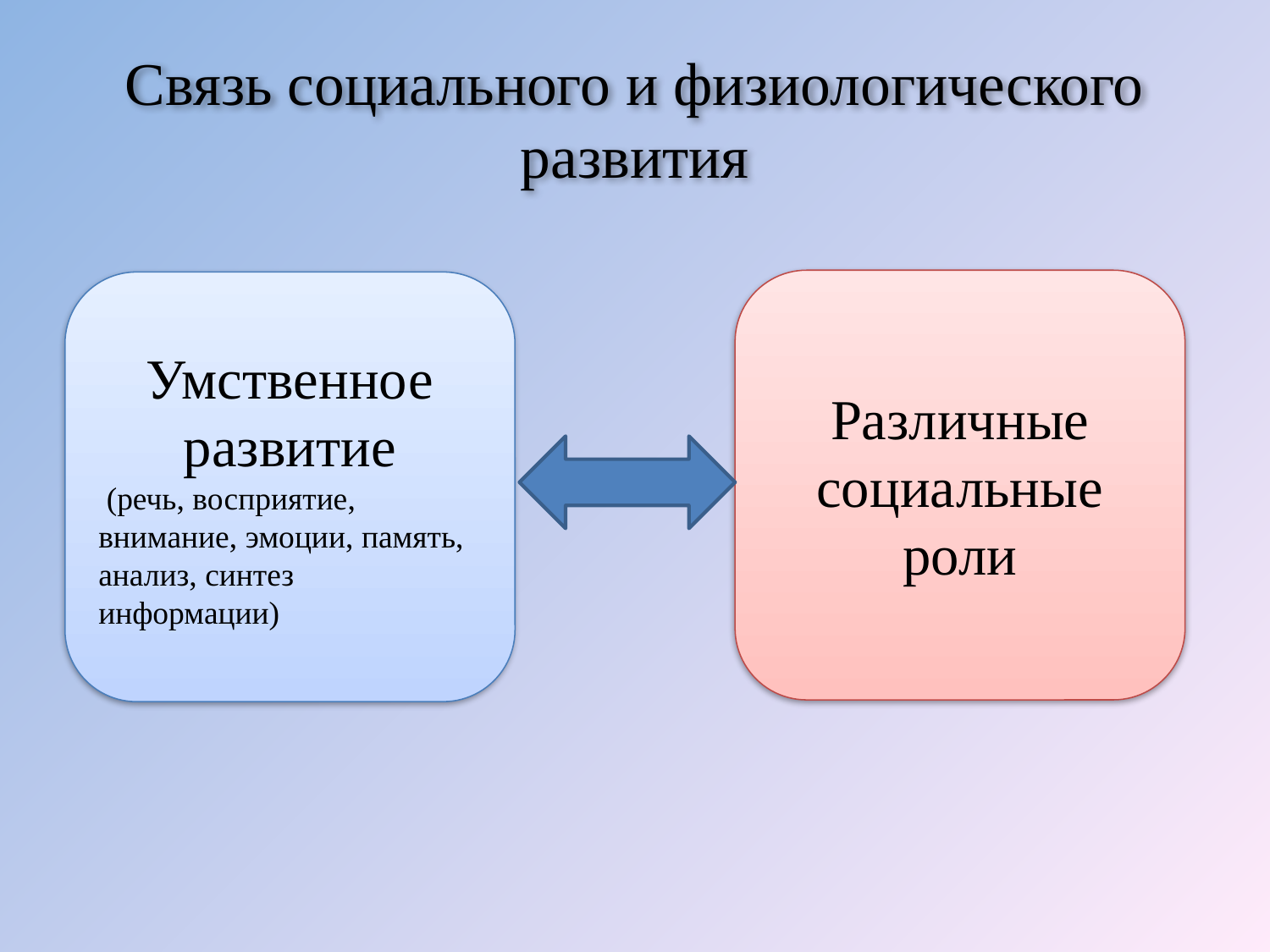

# Связь социального и физиологического развития
Различные социальные роли
Умственное развитие
 (речь, восприятие, внимание, эмоции, память, анализ, синтез информации)